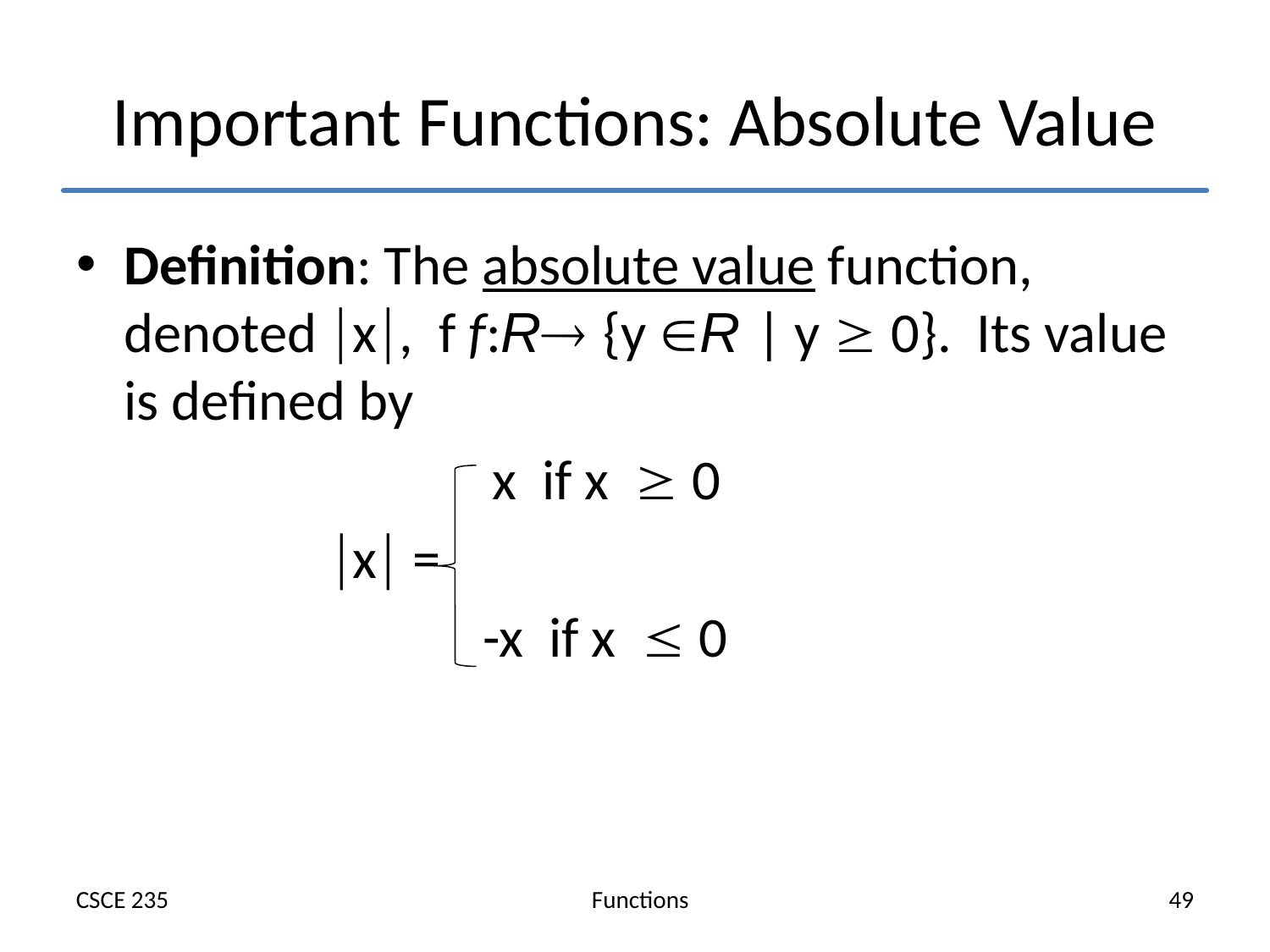

# Important Functions: Absolute Value
Definition: The absolute value function, denoted |x|,  f f:R→ {y ∈R | y ≥ 0}.  Its value is defined by
	                             x  if x  ≥ 0
                    |x| =
                                -x  if x  ≤ 0